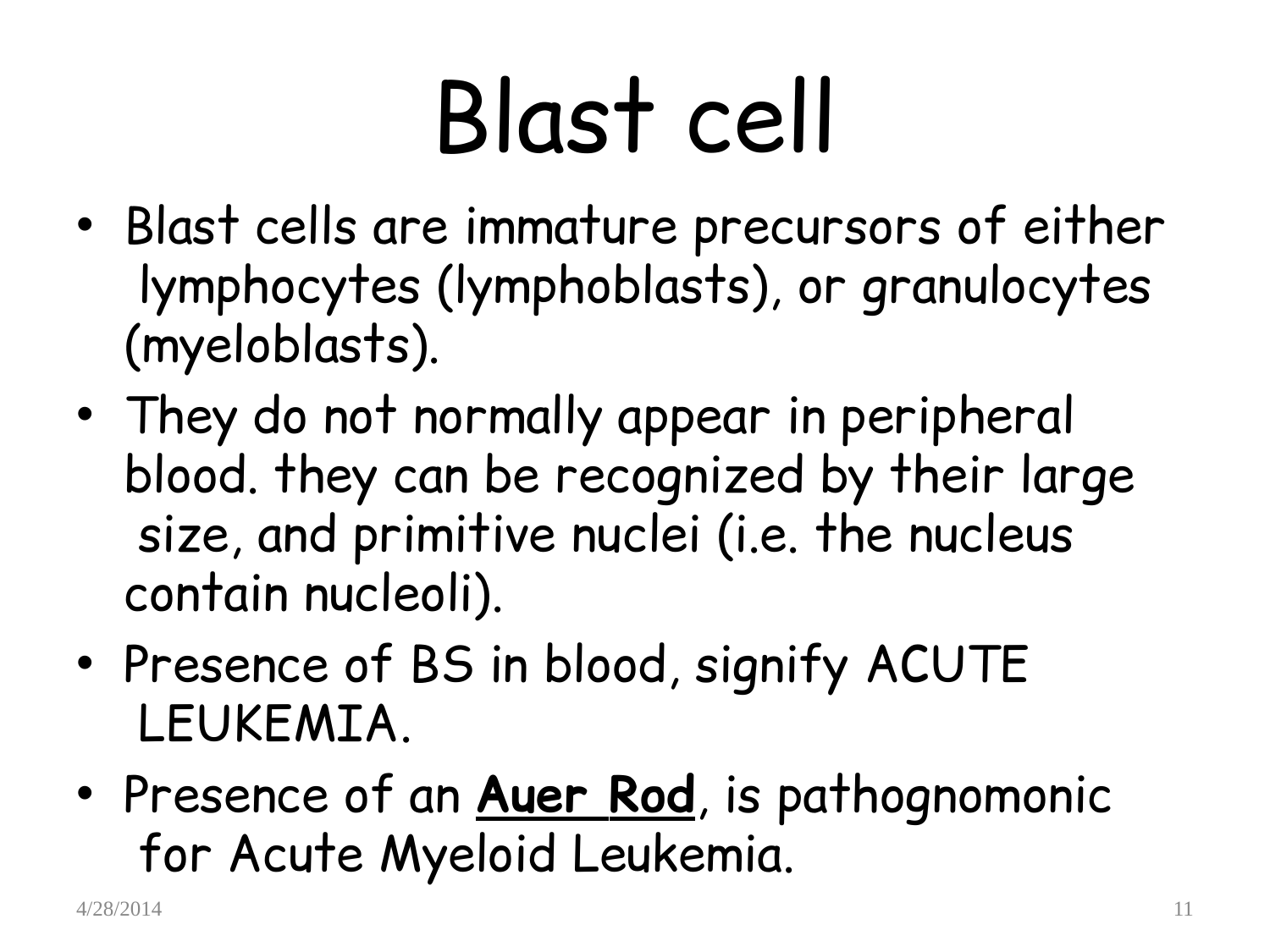

# Blast cell
Blast cells are immature precursors of either  lymphocytes (lymphoblasts), or granulocytes  (myeloblasts).
They do not normally appear in peripheral  blood. they can be recognized by their large  size, and primitive nuclei (i.e. the nucleus  contain nucleoli).
Presence of BS in blood, signify ACUTE  LEUKEMIA.
Presence of an Auer Rod, is pathognomonic  for Acute Myeloid Leukemia.
4/28/2014
11